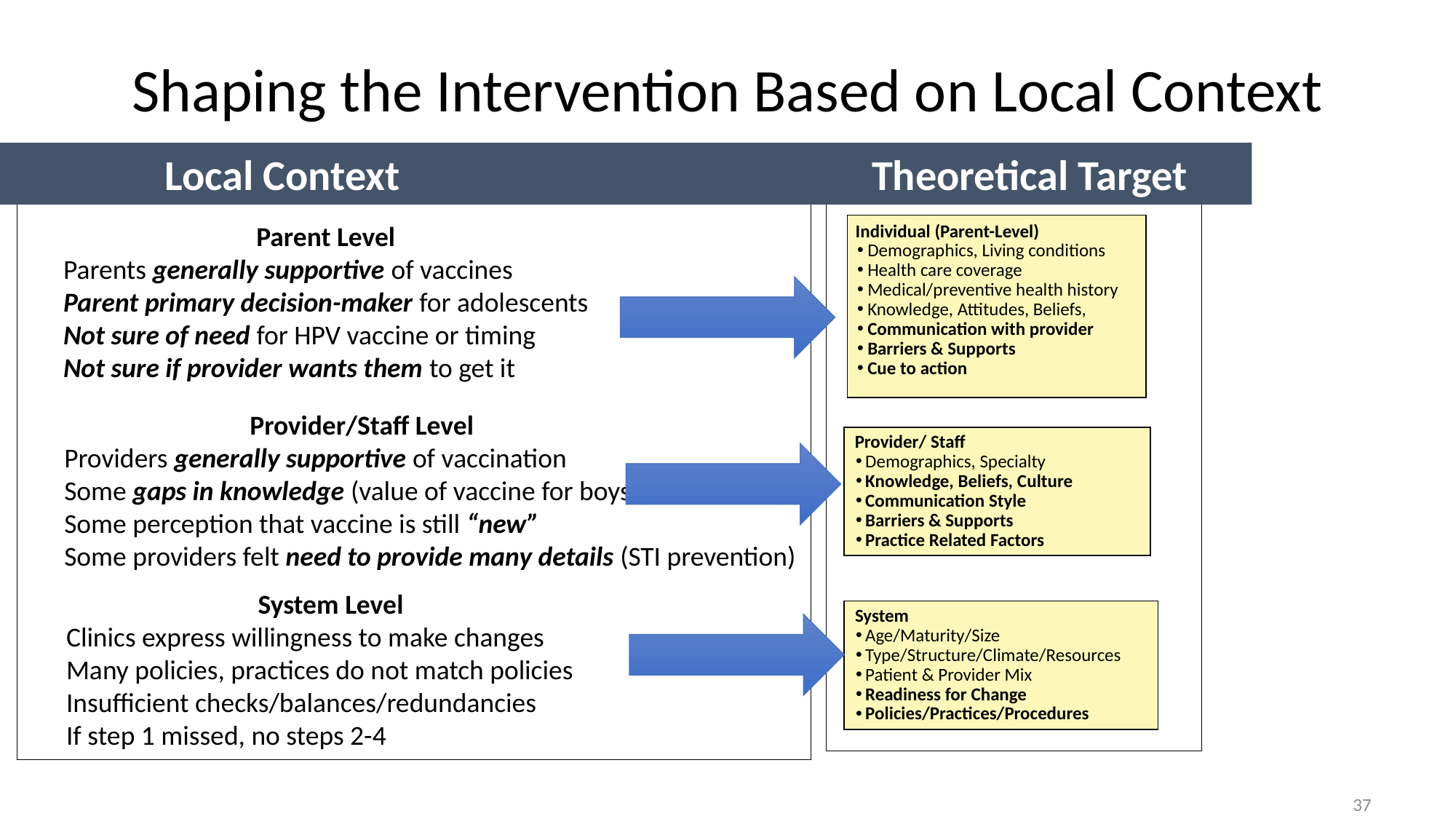

Shaping the Intervention Based on Local Context
                Local Context                                                 Theoretical Target

Parent Level
Parents generally supportive of vaccines
Parent primary decision-maker for adolescents
Not sure of need for HPV vaccine or timing
Not sure if provider wants them to get it

                              Provider/Staff Level
Providers generally supportive of vaccination
Some gaps in knowledge (value of vaccine for boys)
Some perception that vaccine is still “new”
Some providers felt need to provide many details (STI prevention)

                               System Level
Clinics express willingness to make changes
Many policies, practices do not match policies
Insufficient checks/balances/redundancies
If step 1 missed, no steps 2-4

 Individual (Parent-Level)
Demographics, Living conditions
Health care coverage
Medical/preventive health history
Knowledge, Attitudes, Beliefs,
Communication with provider
Barriers & Supports
Cue to action

Provider/ Staff
Demographics, Specialty
Knowledge, Beliefs, Culture
Communication Style
Barriers & Supports
Practice Related Factors
System
Age/Maturity/Size
Type/Structure/Climate/Resources
Patient & Provider Mix
Readiness for Change
Policies/Practices/Procedures

37